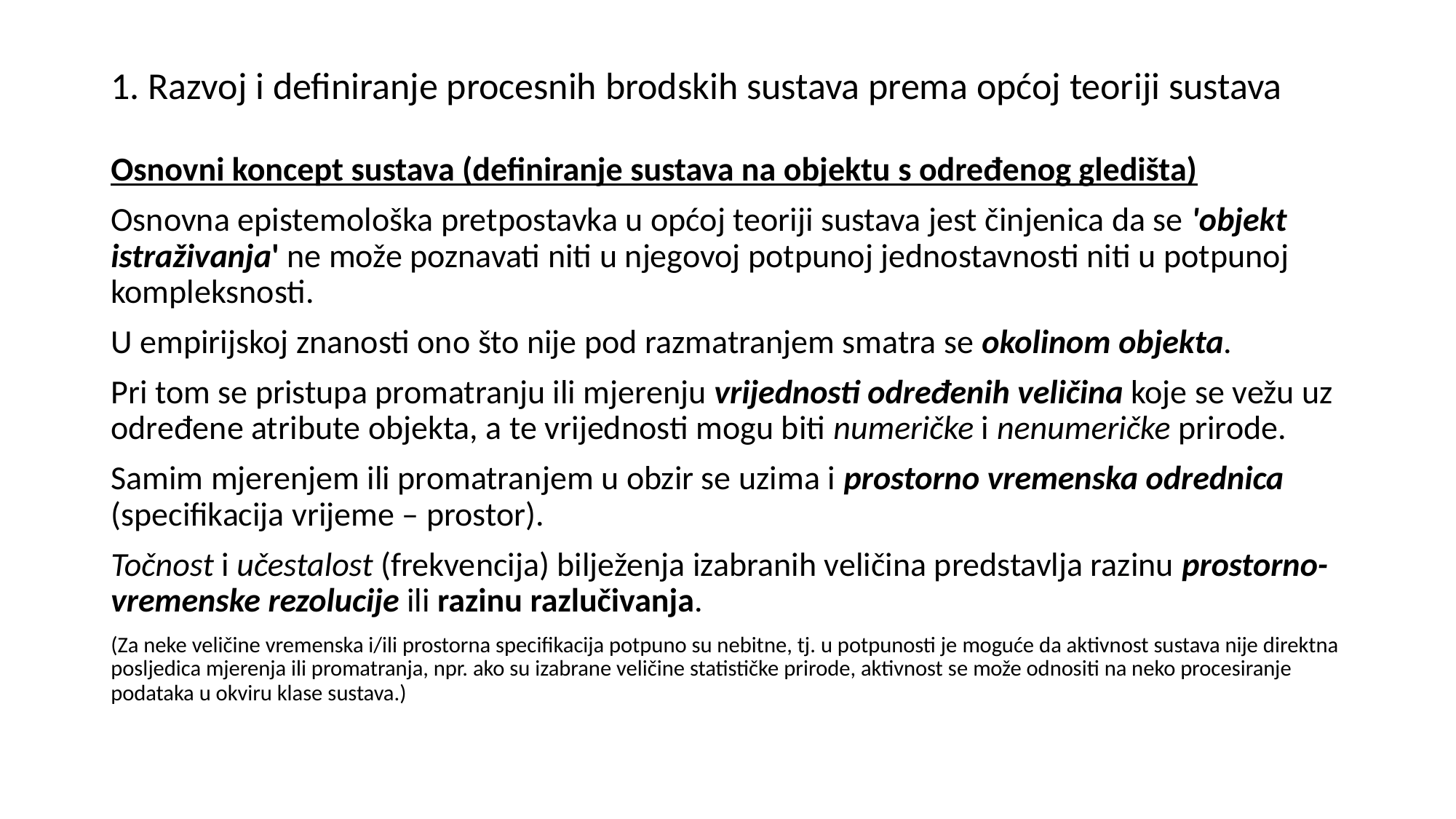

# 1. Razvoj i definiranje procesnih brodskih sustava prema općoj teoriji sustava
Osnovni koncept sustava (definiranje sustava na objektu s određenog gledišta)
Osnovna epistemološka pretpostavka u općoj teoriji sustava jest činjenica da se 'objekt istraživanja' ne može poznavati niti u njegovoj potpunoj jednostavnosti niti u potpunoj kompleksnosti.
U empirijskoj znanosti ono što nije pod razmatranjem smatra se okolinom objekta.
Pri tom se pristupa promatranju ili mjerenju vrijednosti određenih veličina koje se vežu uz određene atribute objekta, a te vrijednosti mogu biti numeričke i nenumeričke prirode.
Samim mjerenjem ili promatranjem u obzir se uzima i prostorno vremenska odrednica (specifikacija vrijeme – prostor).
Točnost i učestalost (frekvencija) bilježenja izabranih veličina predstavlja razinu prostorno-vremenske rezolucije ili razinu razlučivanja.
(Za neke veličine vremenska i/ili prostorna specifikacija potpuno su nebitne, tj. u potpunosti je moguće da aktivnost sustava nije direktna posljedica mjerenja ili promatranja, npr. ako su izabrane veličine statističke prirode, aktivnost se može odnositi na neko procesiranje podataka u okviru klase sustava.)